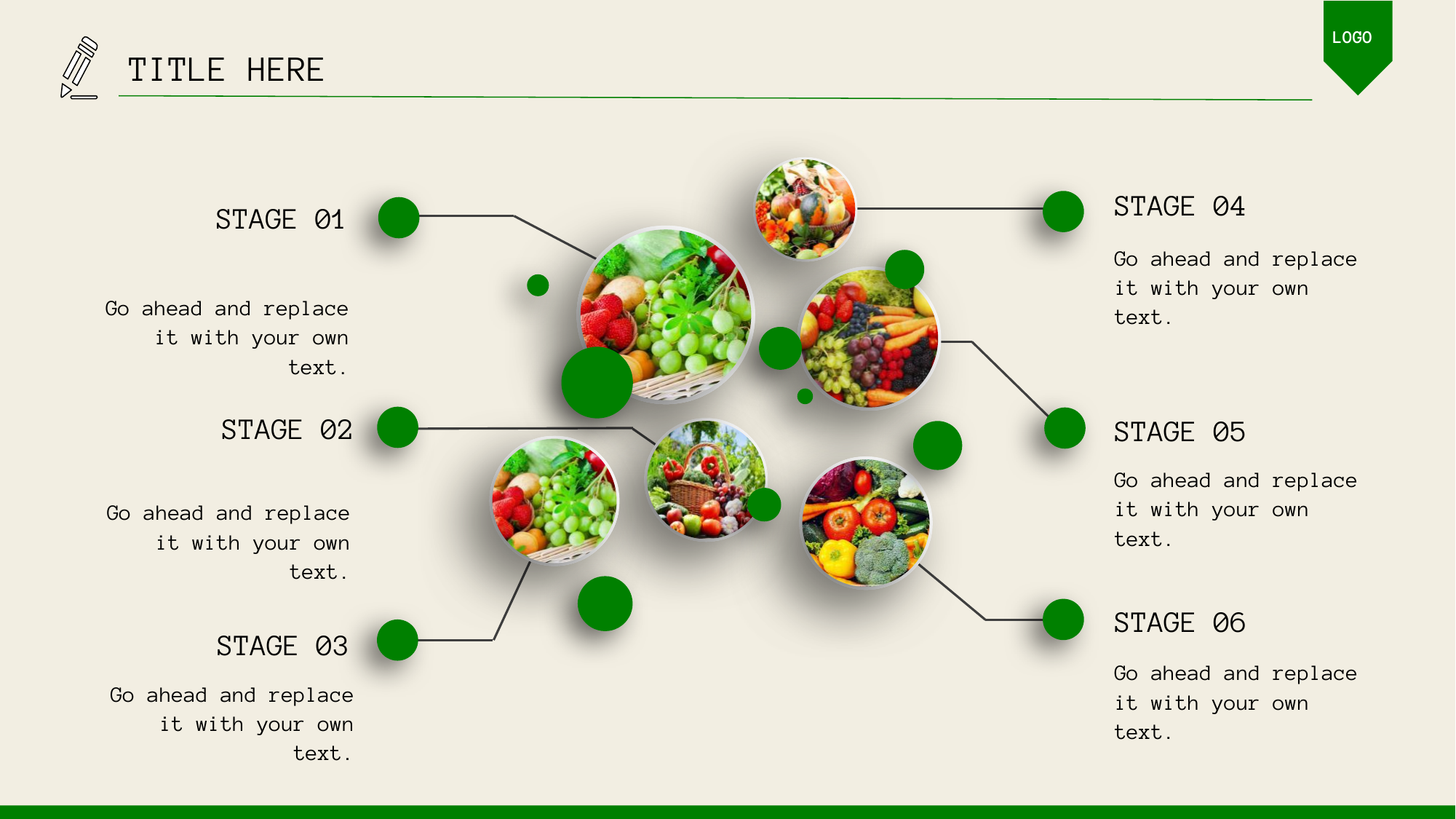

LOGO

TITLE HERE

STAGE 04

STAGE 01

Go ahead and replace it with your own text.

Go ahead and replace it with your own text.

STAGE 02
STAGE 05

Go ahead and replace it with your own text.

Go ahead and replace it with your own text.

STAGE 06

STAGE 03

Go ahead and replace it with your own text.
Go ahead and replace it with your own text.